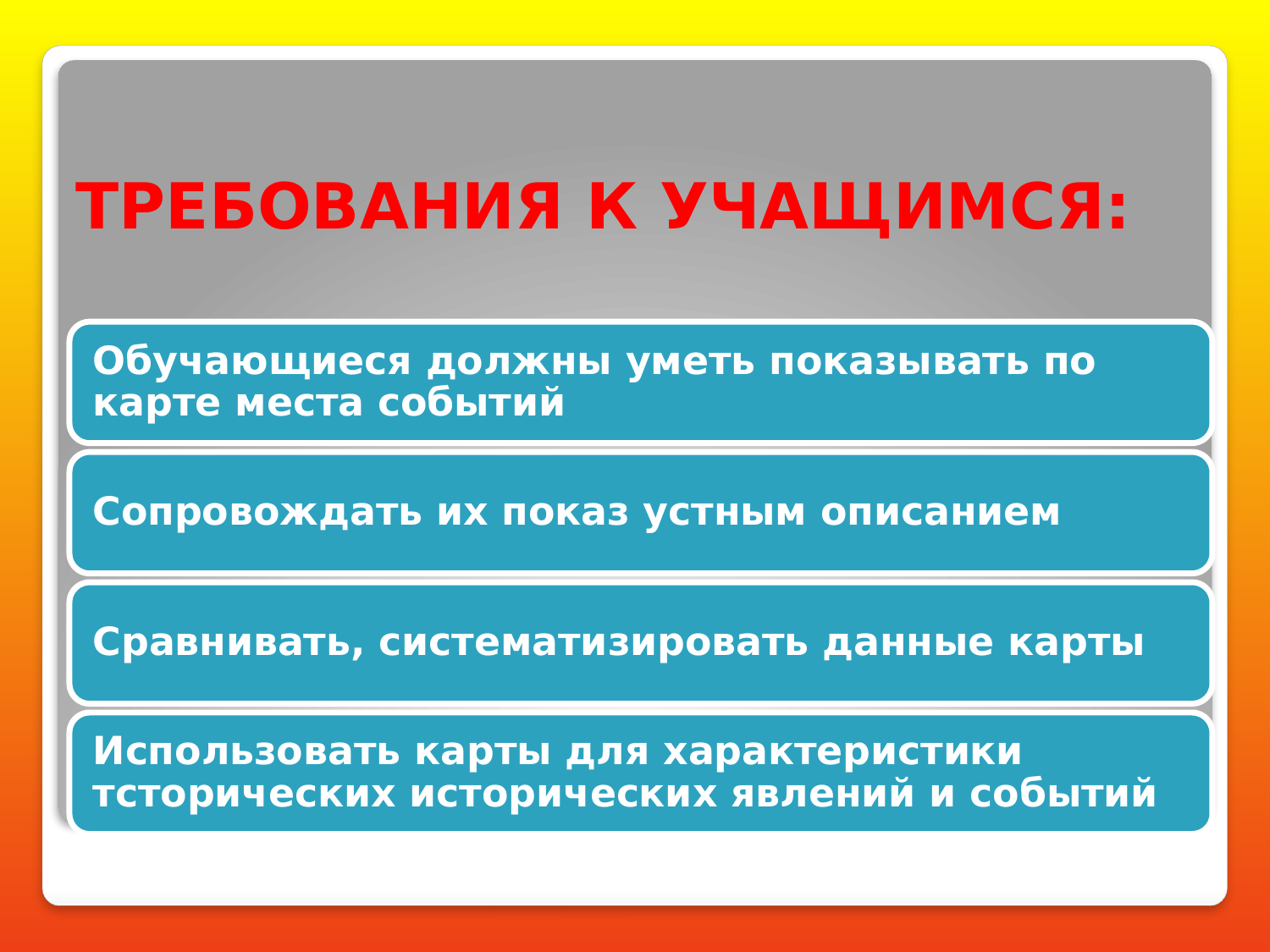

# ТРЕБОВАНИЯ К УЧАЩИМСЯ:
Обучающиеся должны уметь показывать по карте места событий
Сопровождать их показ устным описанием
Сравнивать, систематизировать данные карты
Использовать карты для характеристики тсторических исторических явлений и событий